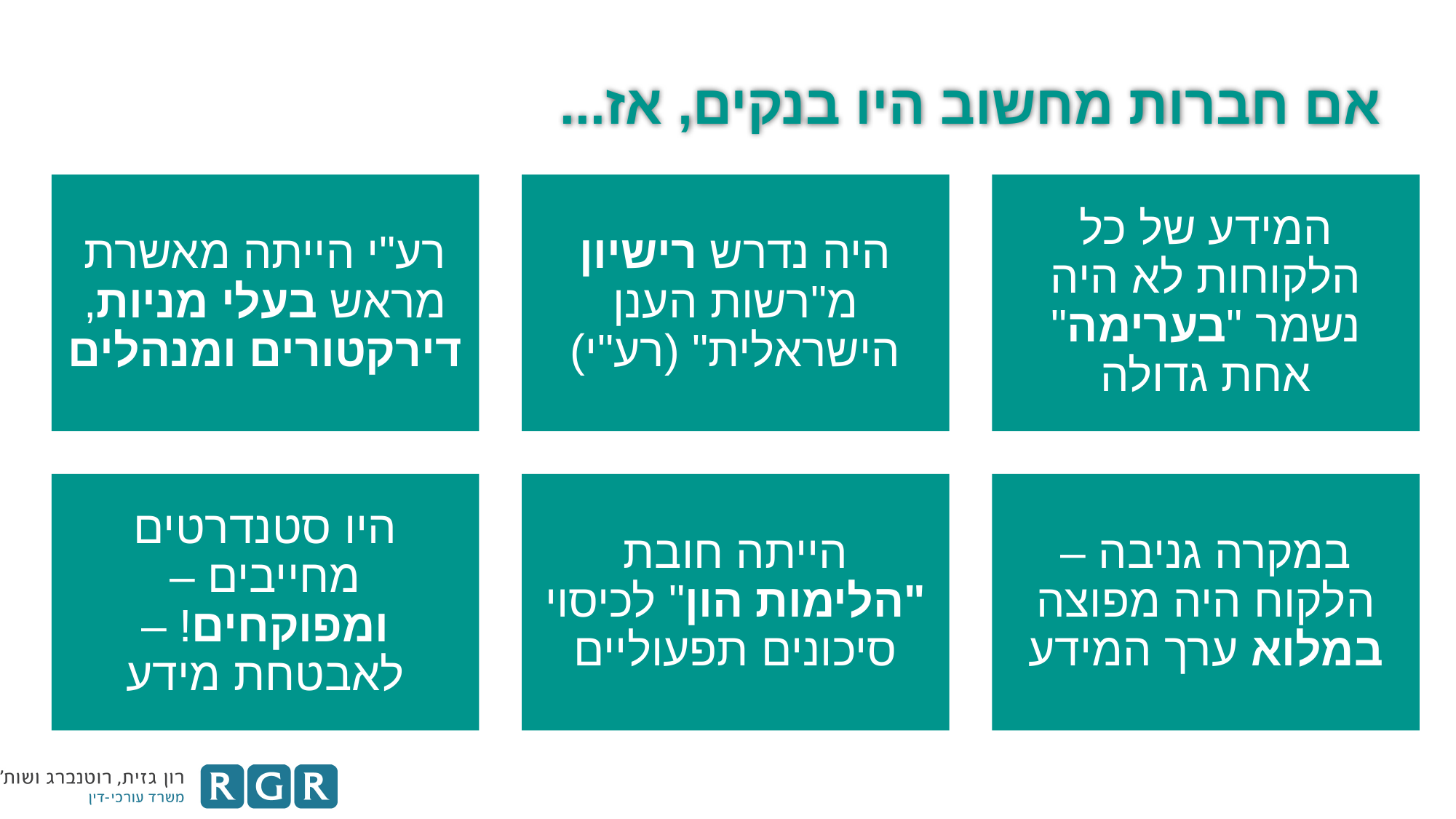

# אם חברות מחשוב היו בנקים, אז...
המידע של כל הלקוחות לא היה נשמר "בערימה" אחת גדולה
היה נדרש רישיון מ"רשות הענן הישראלית" (רע"י)
רע"י הייתה מאשרת מראש בעלי מניות, דירקטורים ומנהלים
במקרה גניבה – הלקוח היה מפוצה במלוא ערך המידע
הייתה חובת "הלימות הון" לכיסוי סיכונים תפעוליים
היו סטנדרטים מחייבים – ומפוקחים! – לאבטחת מידע